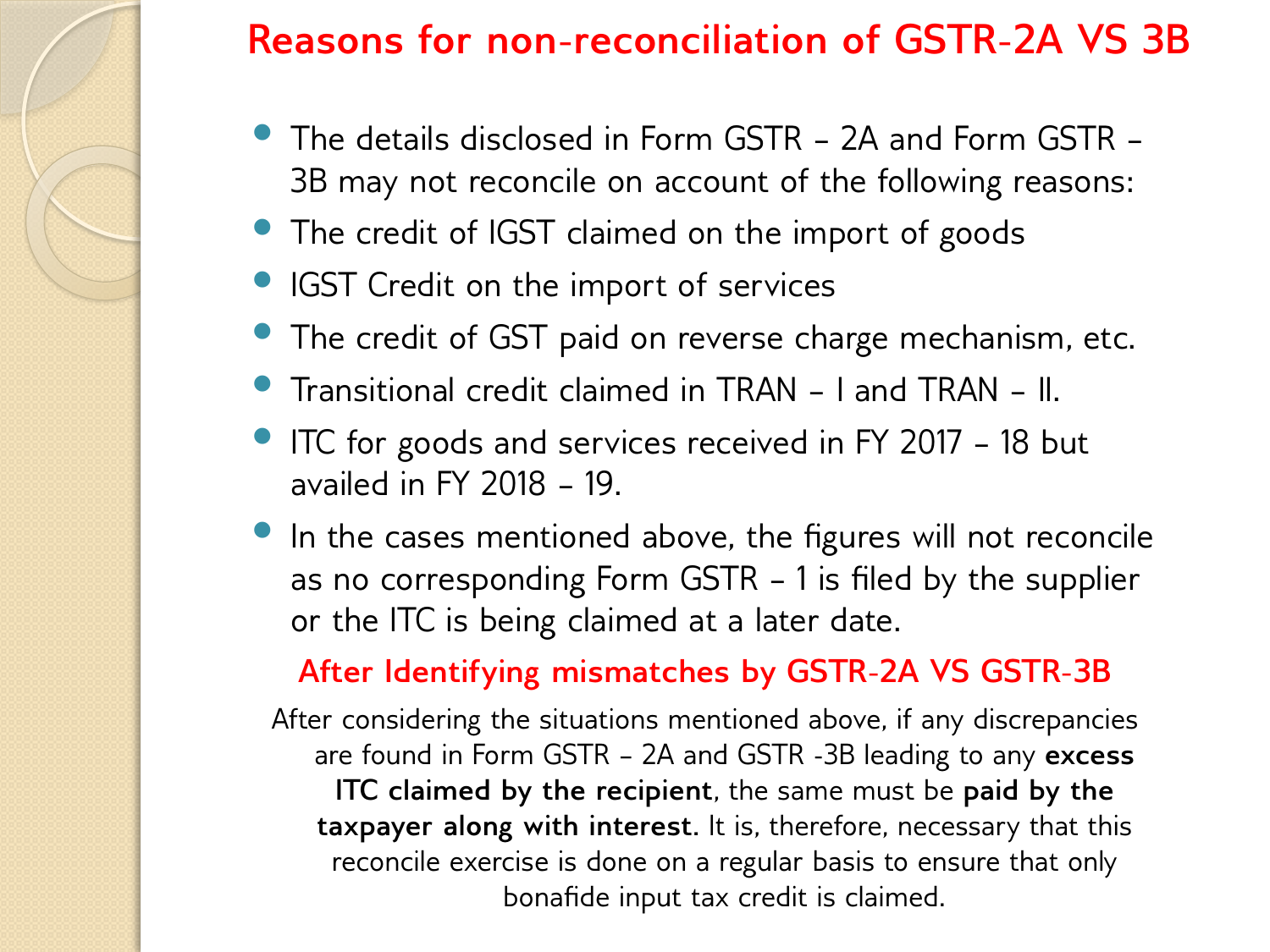

# Reasons for non-reconciliation of GSTR-2A VS 3B
The details disclosed in Form GSTR – 2A and Form GSTR – 3B may not reconcile on account of the following reasons:
The credit of IGST claimed on the import of goods
IGST Credit on the import of services
The credit of GST paid on reverse charge mechanism, etc.
Transitional credit claimed in TRAN – I and TRAN – II.
ITC for goods and services received in FY 2017 – 18 but availed in FY 2018 – 19.
In the cases mentioned above, the figures will not reconcile as no corresponding Form GSTR – 1 is filed by the supplier or the ITC is being claimed at a later date.
After Identifying mismatches by GSTR-2A VS GSTR-3B
After considering the situations mentioned above, if any discrepancies are found in Form GSTR – 2A and GSTR -3B leading to any excess ITC claimed by the recipient, the same must be paid by the taxpayer along with interest. It is, therefore, necessary that this reconcile exercise is done on a regular basis to ensure that only bonafide input tax credit is claimed.